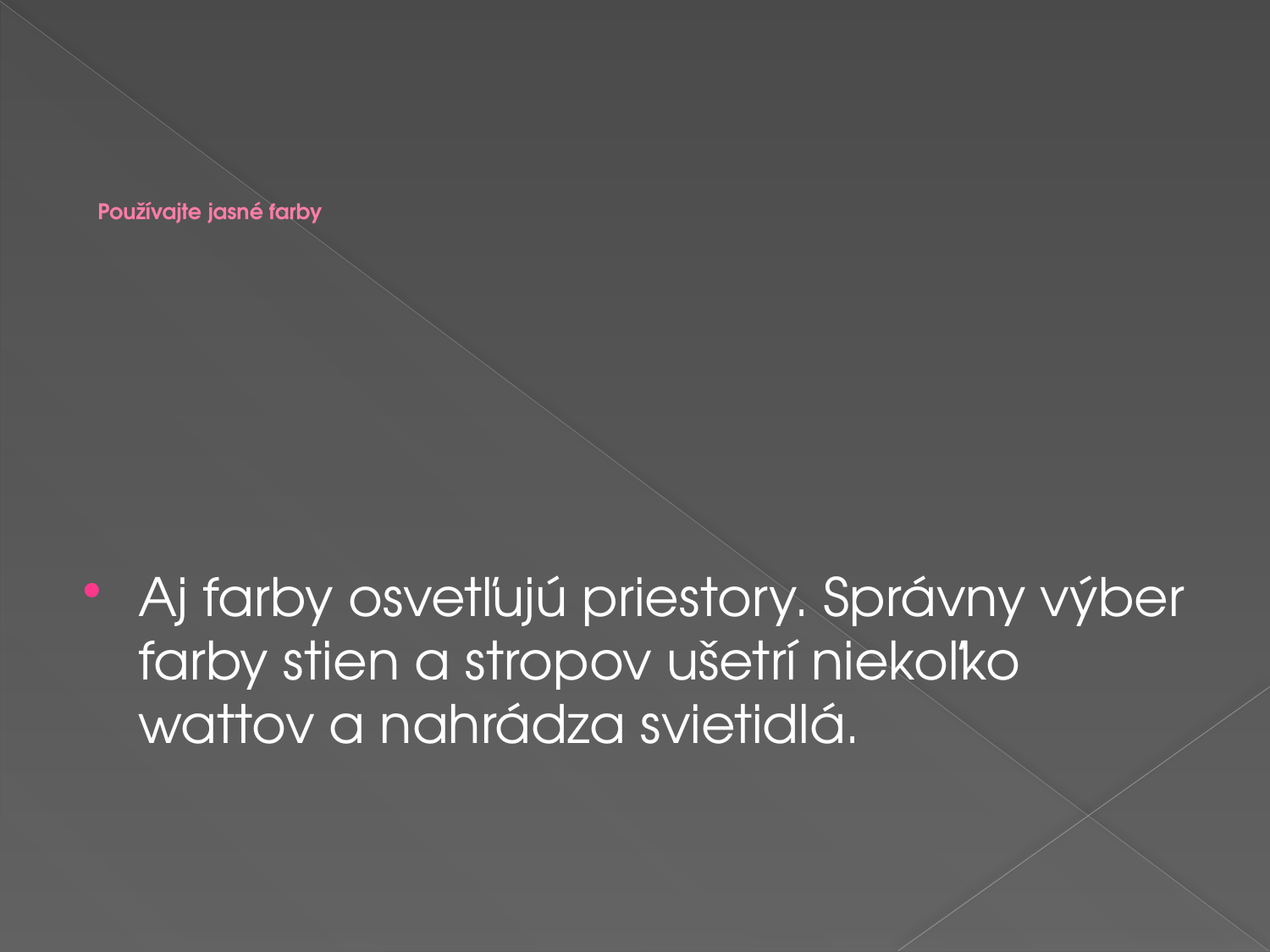

# Používajte jasné farby

Aj farby osvetľujú priestory. Správny výber farby stien a stropov ušetrí niekoľko wattov a nahrádza svietidlá.